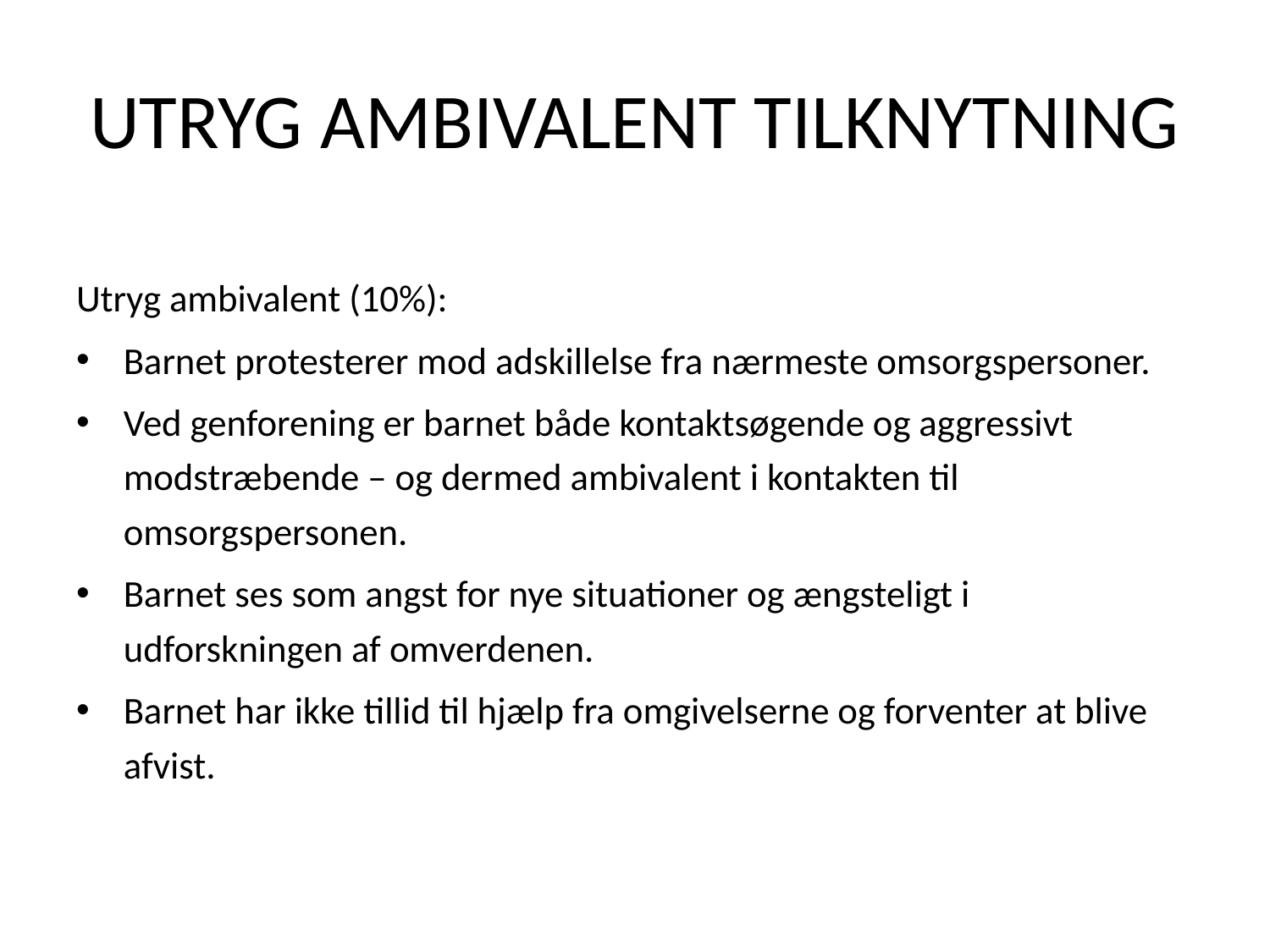

# Utryg ambivalent tilknytning
Utryg ambivalent (10%):
Barnet protesterer mod adskillelse fra nærmeste omsorgspersoner.
Ved genforening er barnet både kontaktsøgende og aggressivt modstræbende – og dermed ambivalent i kontakten til omsorgspersonen.
Barnet ses som angst for nye situationer og ængsteligt i udforskningen af omverdenen.
Barnet har ikke tillid til hjælp fra omgivelserne og forventer at blive afvist.